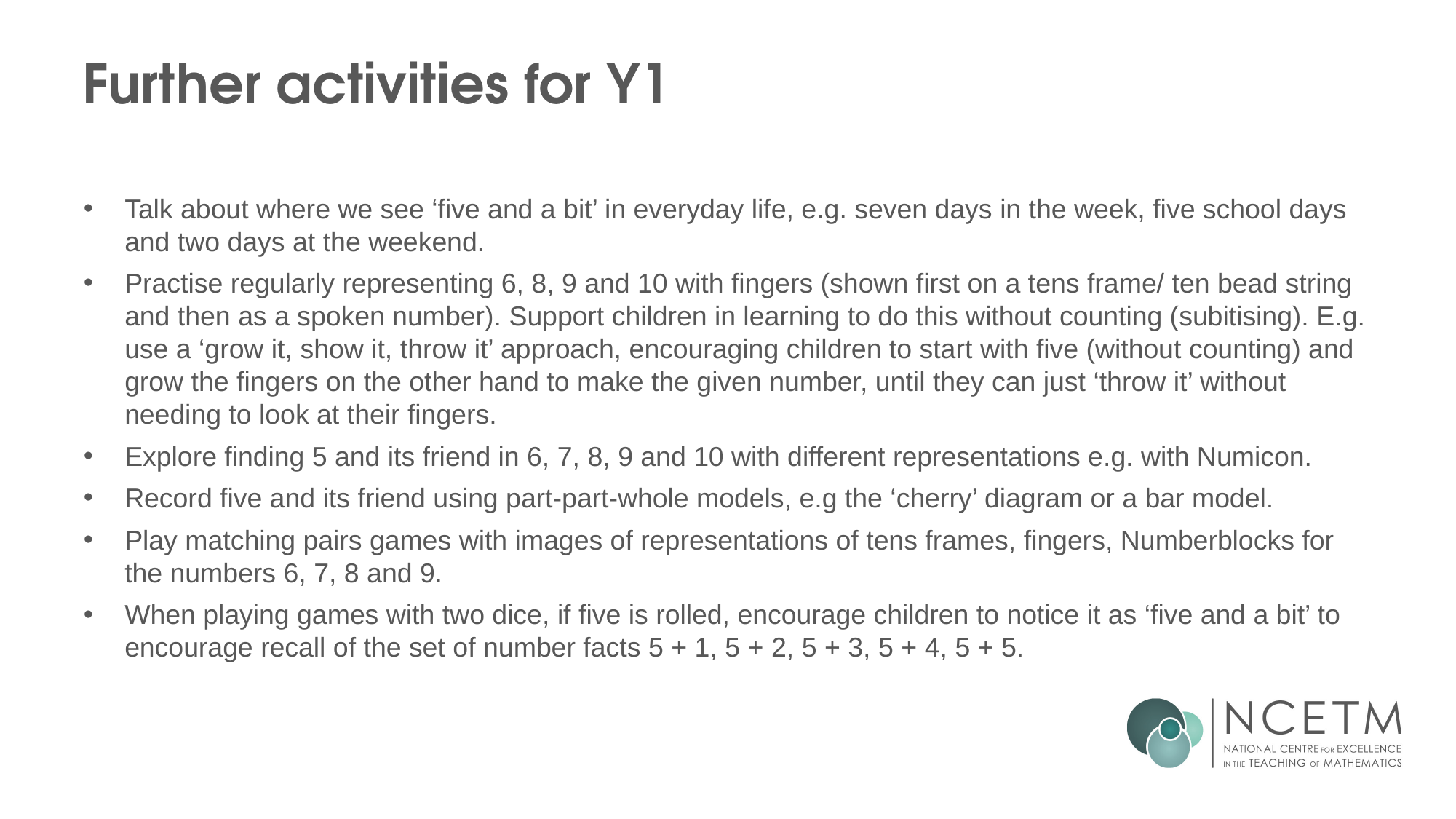

# Further activities for Y1
Talk about where we see ‘five and a bit’ in everyday life, e.g. seven days in the week, five school days and two days at the weekend.
Practise regularly representing 6, 8, 9 and 10 with fingers (shown first on a tens frame/ ten bead string and then as a spoken number). Support children in learning to do this without counting (subitising). E.g. use a ‘grow it, show it, throw it’ approach, encouraging children to start with five (without counting) and grow the fingers on the other hand to make the given number, until they can just ‘throw it’ without needing to look at their fingers.
Explore finding 5 and its friend in 6, 7, 8, 9 and 10 with different representations e.g. with Numicon.
Record five and its friend using part-part-whole models, e.g the ‘cherry’ diagram or a bar model.
Play matching pairs games with images of representations of tens frames, fingers, Numberblocks for the numbers 6, 7, 8 and 9.
When playing games with two dice, if five is rolled, encourage children to notice it as ‘five and a bit’ to encourage recall of the set of number facts 5 + 1, 5 + 2, 5 + 3, 5 + 4, 5 + 5.